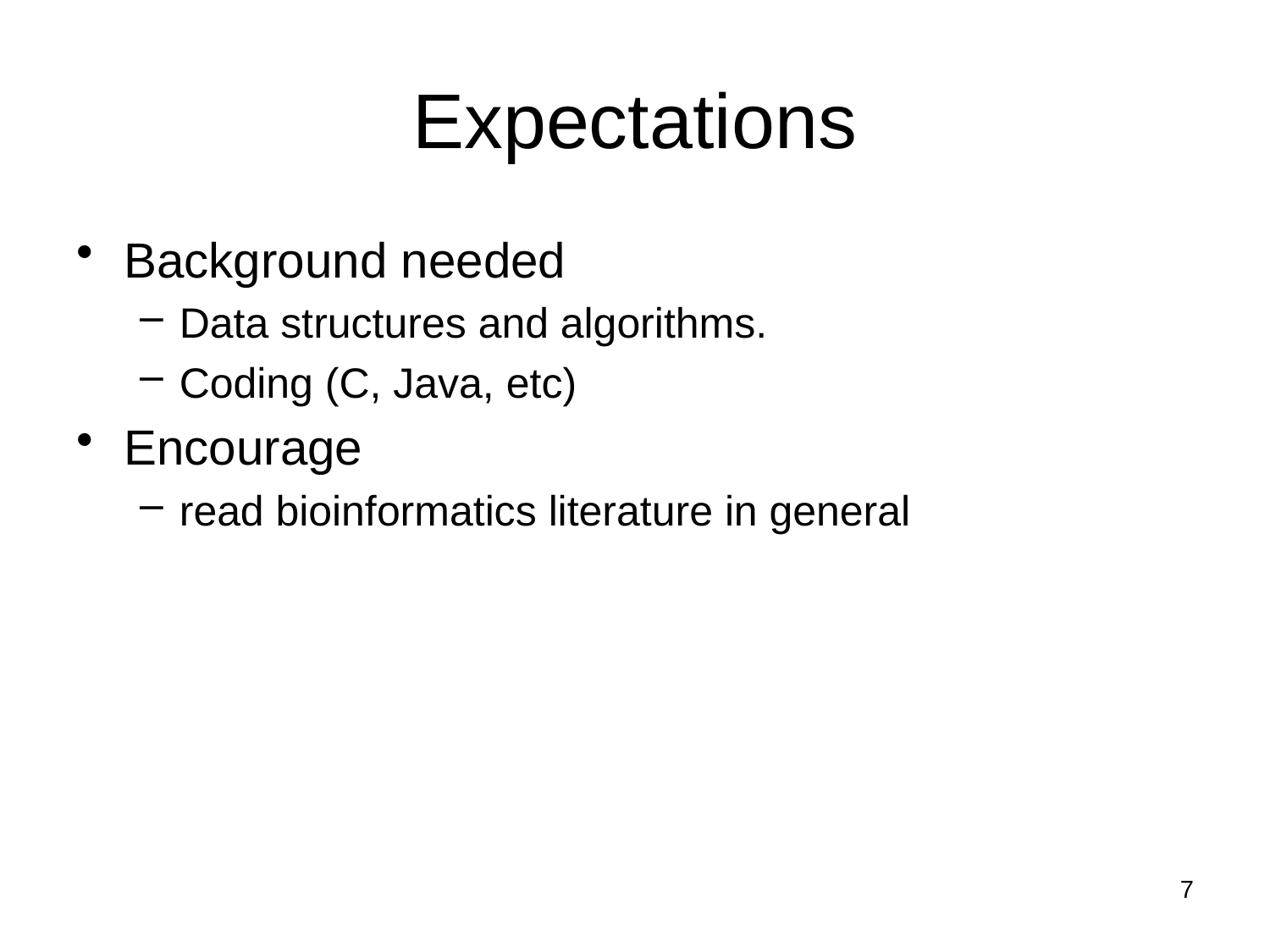

# Expectations
Background needed
Data structures and algorithms.
Coding (C, Java, etc)
Encourage
read bioinformatics literature in general
7